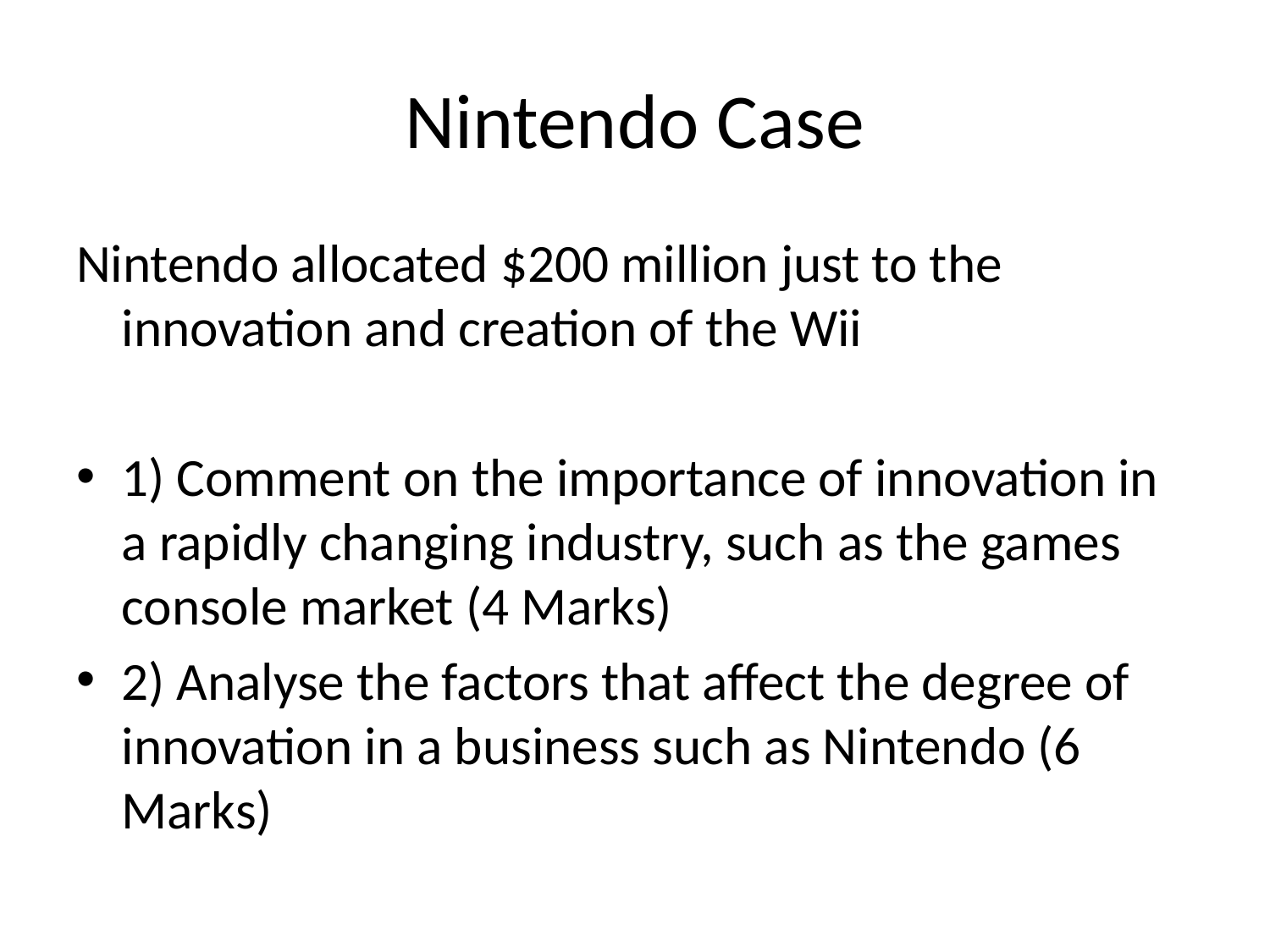

# Nintendo Case
Nintendo allocated $200 million just to the innovation and creation of the Wii

1) Comment on the importance of innovation in a rapidly changing industry, such as the games console market (4 Marks)
2) Analyse the factors that affect the degree of innovation in a business such as Nintendo (6 Marks)